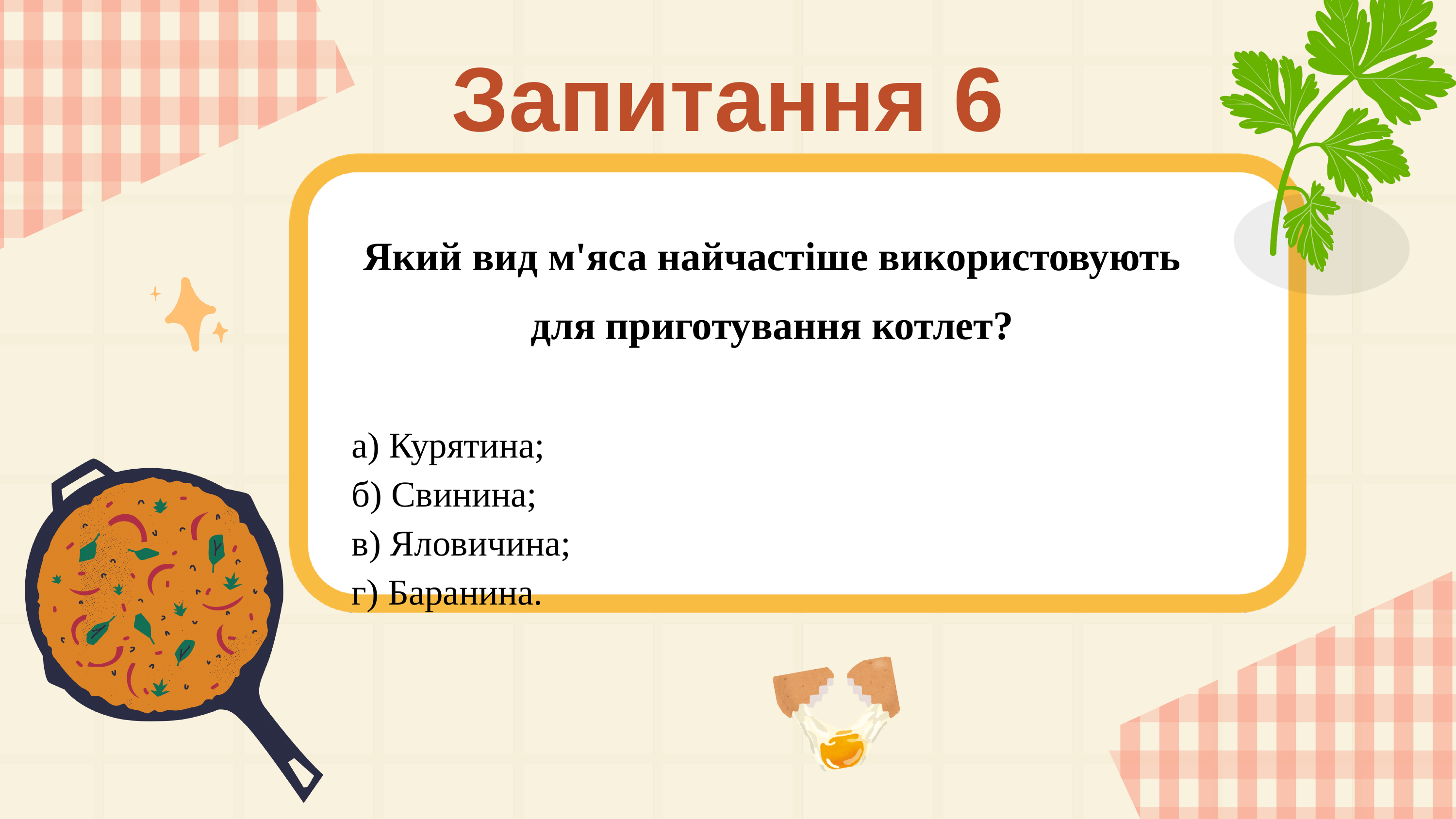

Запитання 6

Який вид м'яса найчастіше використовують для приготування котлет?

а) Курятина;
б) Свинина;
в) Яловичина;
г) Баранина.